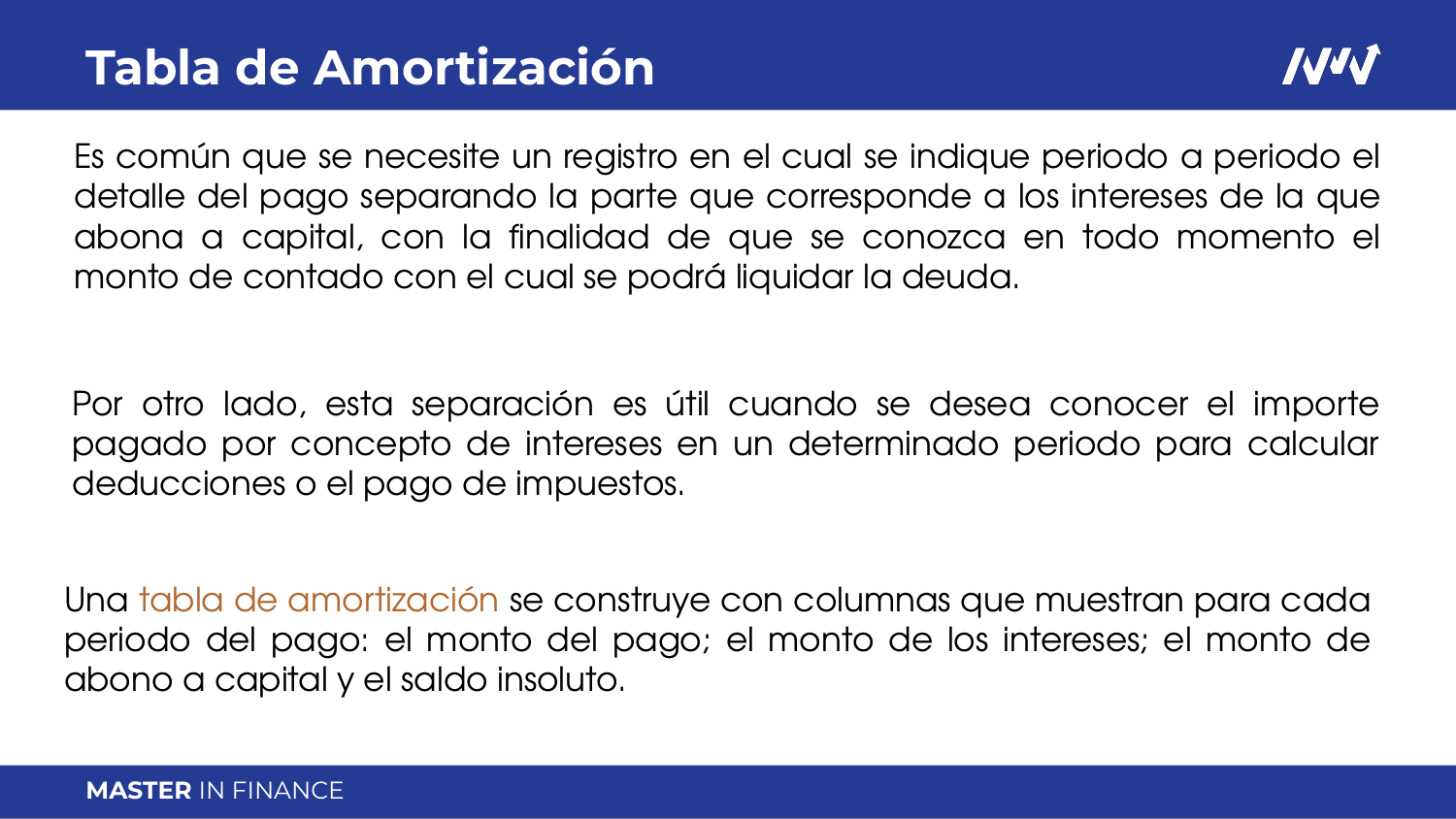

Tabla de Amortización
Es común que se necesite un registro en el cual se indique periodo a periodo el detalle del pago separando la parte que corresponde a los intereses de la que abona a capital, con la finalidad de que se conozca en todo momento el monto de contado con el cual se podrá liquidar la deuda.
Por otro lado, esta separación es útil cuando se desea conocer el importe pagado por concepto de intereses en un determinado periodo para calcular deducciones o el pago de impuestos.
Una tabla de amortización se construye con columnas que muestran para cada periodo del pago: el monto del pago; el monto de los intereses; el monto de abono a capital y el saldo insoluto.